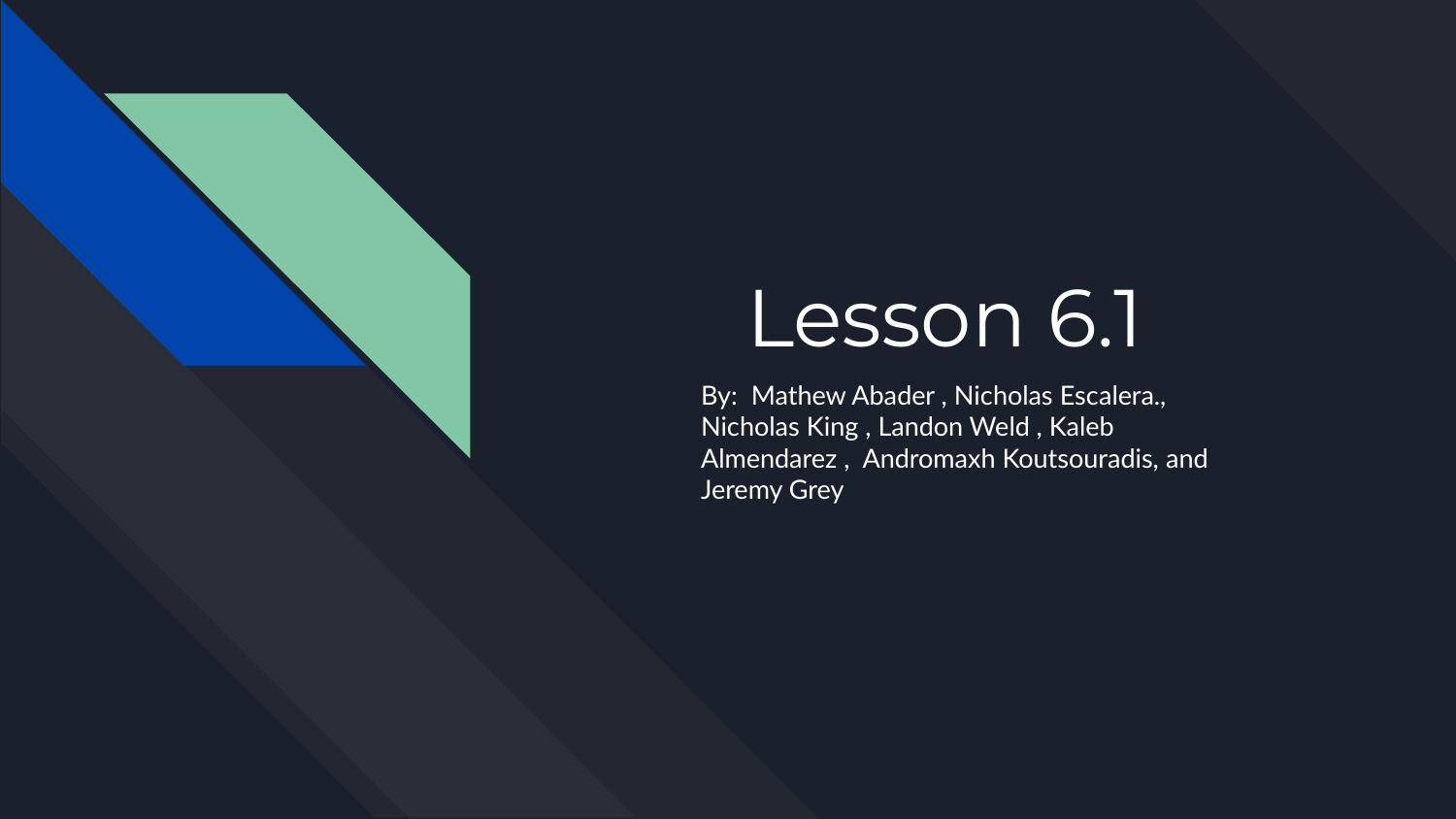

# Lesson 6.1
By:  Mathew Abader , Nicholas Escalera., Nicholas King , Landon Weld , Kaleb Almendarez ,  Andromaxh Koutsouradis, and Jeremy Grey